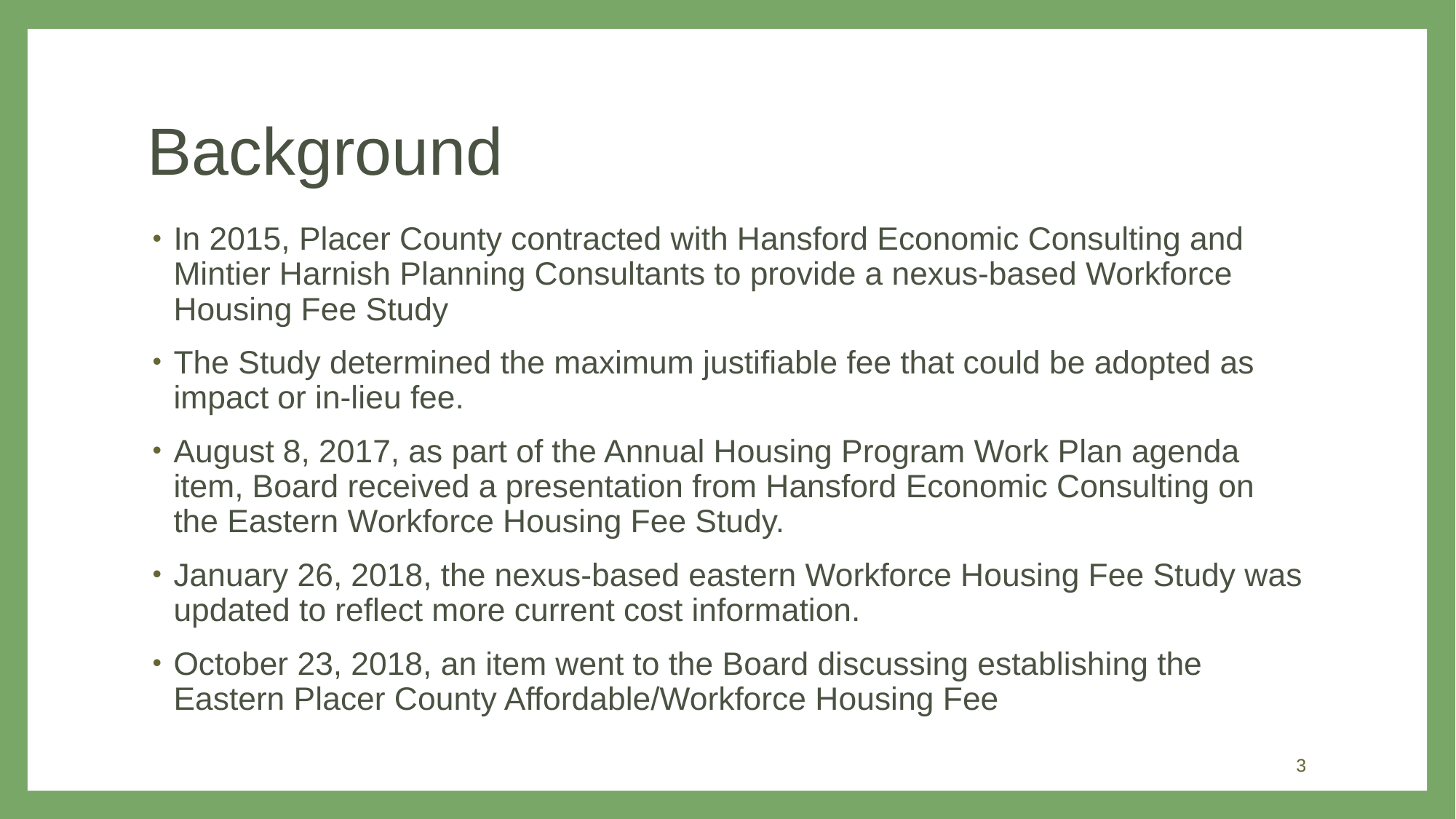

# Background
In 2015, Placer County contracted with Hansford Economic Consulting and Mintier Harnish Planning Consultants to provide a nexus-based Workforce Housing Fee Study
The Study determined the maximum justifiable fee that could be adopted as impact or in-lieu fee.
August 8, 2017, as part of the Annual Housing Program Work Plan agenda item, Board received a presentation from Hansford Economic Consulting on the Eastern Workforce Housing Fee Study.
January 26, 2018, the nexus-based eastern Workforce Housing Fee Study was updated to reflect more current cost information.
October 23, 2018, an item went to the Board discussing establishing the Eastern Placer County Affordable/Workforce Housing Fee
3